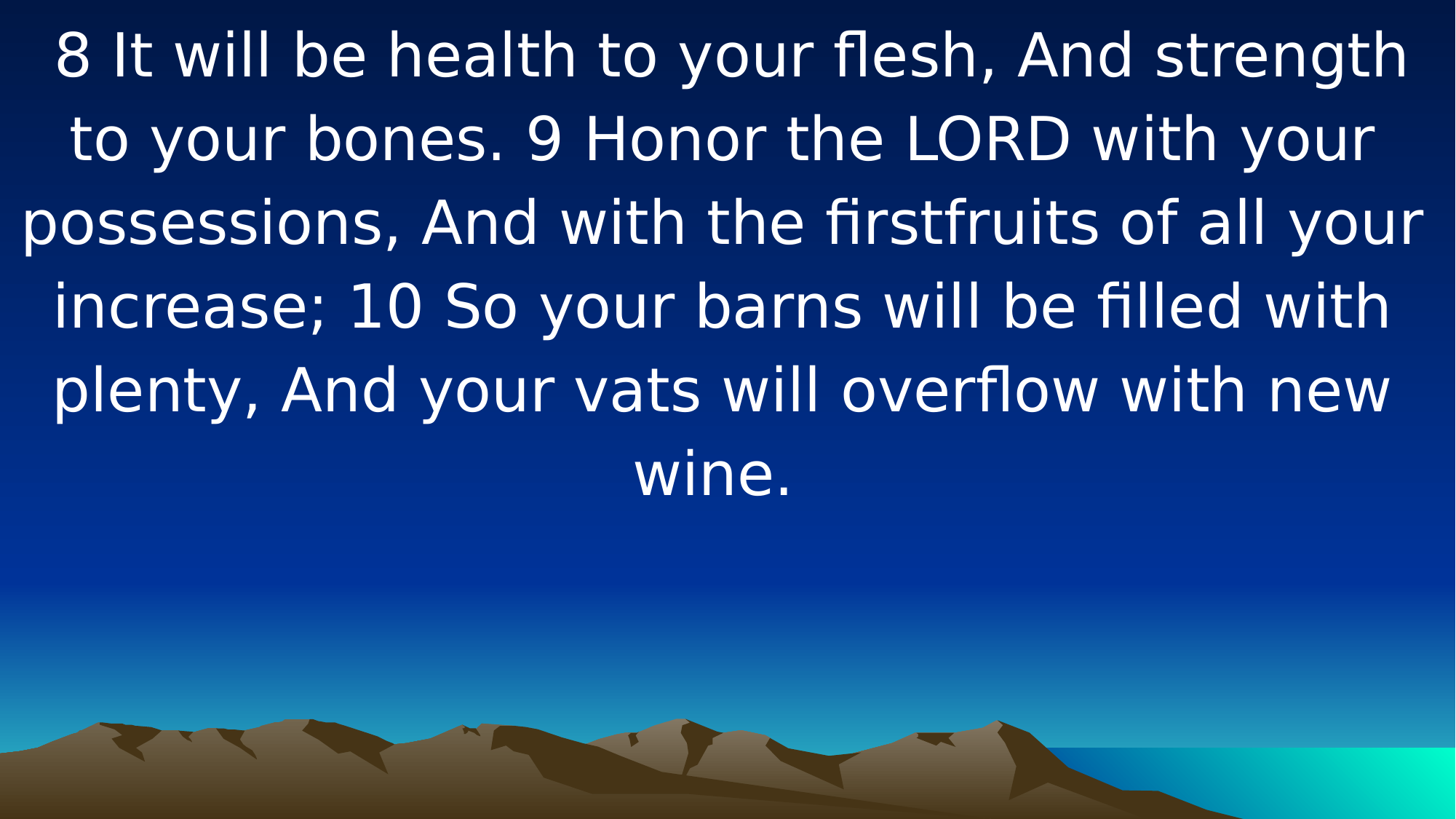

8 It will be health to your flesh, And strength to your bones. 9 Honor the LORD with your possessions, And with the firstfruits of all your increase; 10 So your barns will be filled with plenty, And your vats will overflow with new wine.